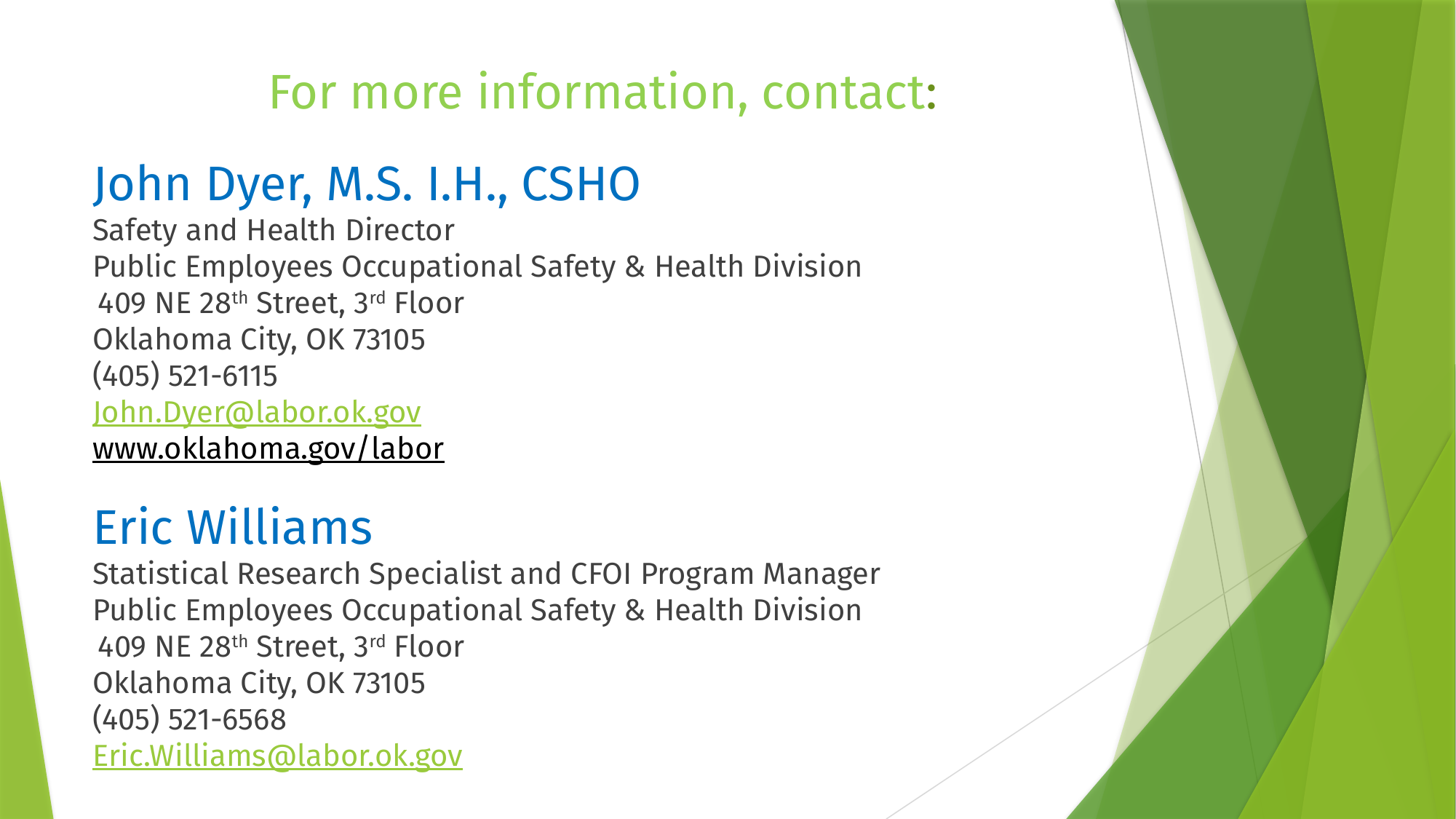

For more information, contact:
John Dyer, M.S. I.H., CSHO
Safety and Health Director
Public Employees Occupational Safety & Health Division
409 NE 28th Street, 3rd Floor
Oklahoma City, OK 73105
(405) 521-6115
John.Dyer@labor.ok.gov
www.oklahoma.gov/labor
Eric Williams
Statistical Research Specialist and CFOI Program Manager
Public Employees Occupational Safety & Health Division
409 NE 28th Street, 3rd Floor
Oklahoma City, OK 73105
(405) 521-6568
Eric.Williams@labor.ok.gov